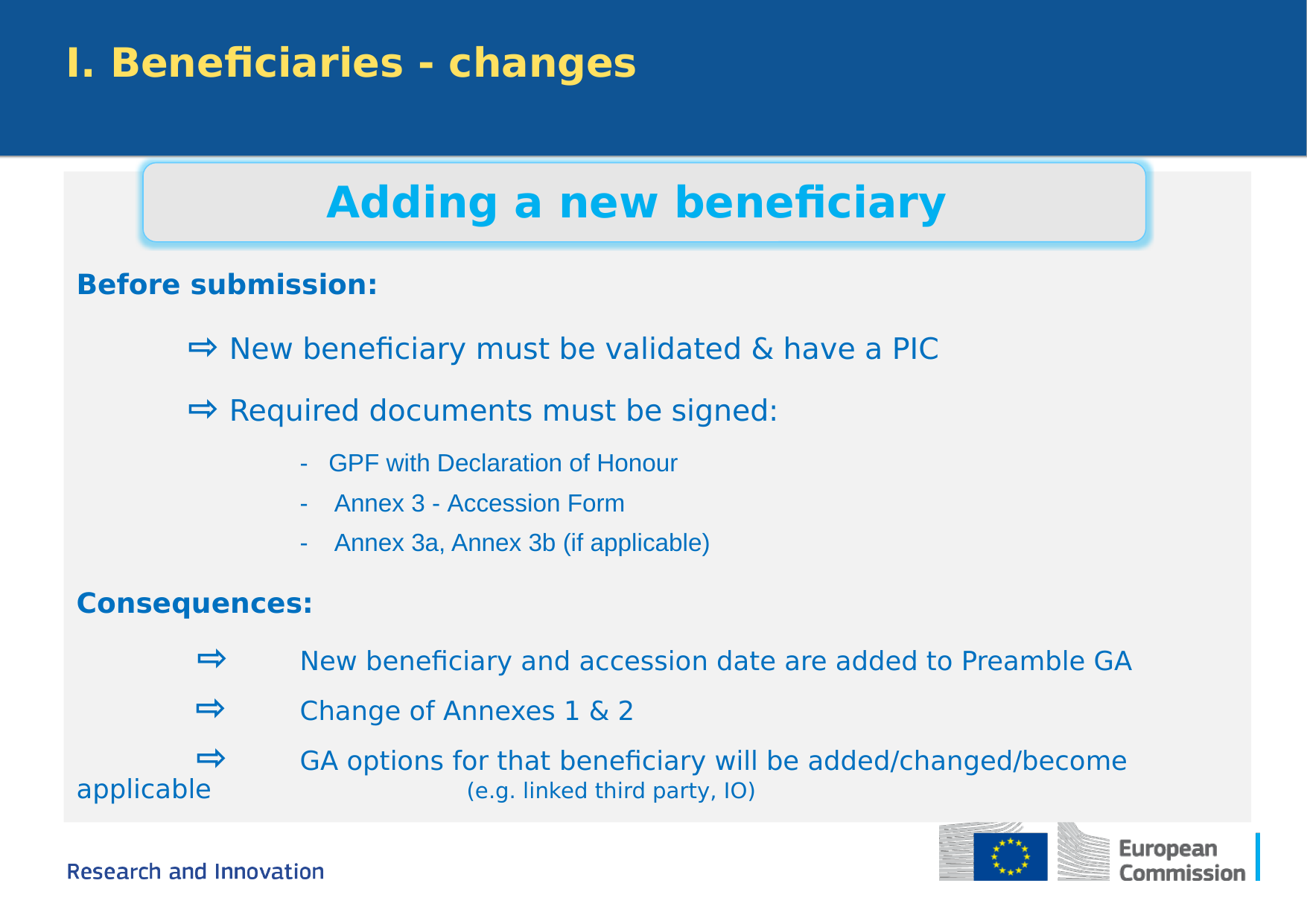

I. Beneficiaries - changes
Adding a new beneficiary

Before submission:

	⇨ New beneficiary must be validated & have a PIC
	⇨ Required documents must be signed:
		-   GPF with Declaration of Honour
		-    Annex 3 - Accession Form
		-    Annex 3a, Annex 3b (if applicable)
Consequences:
 	 ⇨ 	New beneficiary and accession date are added to Preamble GA
 	 ⇨ 	Change of Annexes 1 & 2
 	 ⇨ 	GA options for that beneficiary will be added/changed/become applicable 		        (e.g. linked third party, IO)